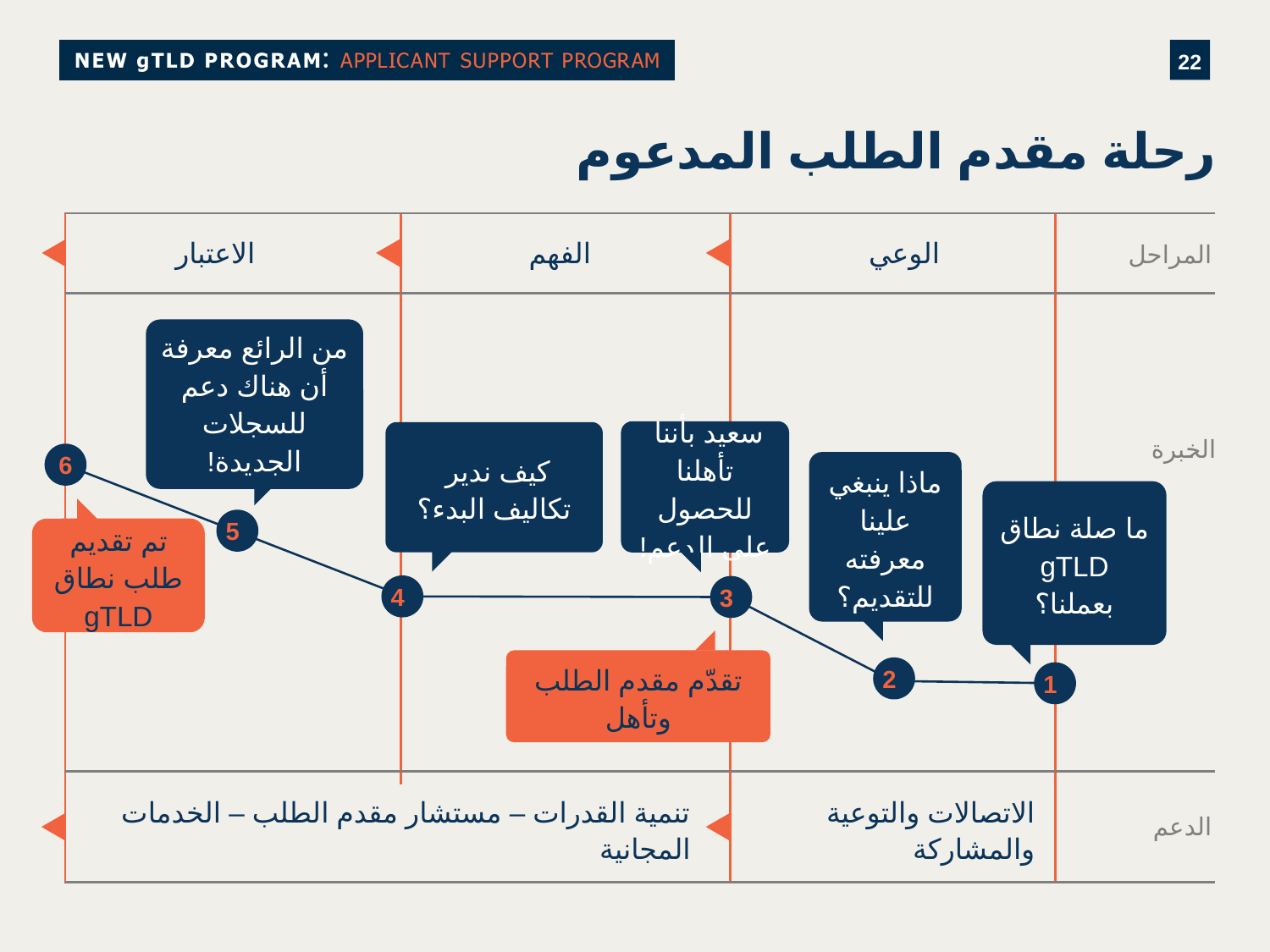

# رحلة مقدم الطلب المدعوم
الوعي
الفهم
الاعتبار
المراحل

من الرائع معرفة أن هناك دعم للسجلات الجديدة!
سعيد بأننا
تأهلنا للحصول على الدعم!
كيف ندير
تكاليف البدء؟
الخبرة
6
ماذا ينبغي علينا معرفته للتقديم؟
ما صلة نطاق gTLD بعملنا؟

5
تم تقديم طلب نطاق gTLD

4
3

تقدّم مقدم الطلب وتأهل
2
1
الاتصالات والتوعية والمشاركة
تنمية القدرات – مستشار مقدم الطلب – الخدمات المجانية
الدعم